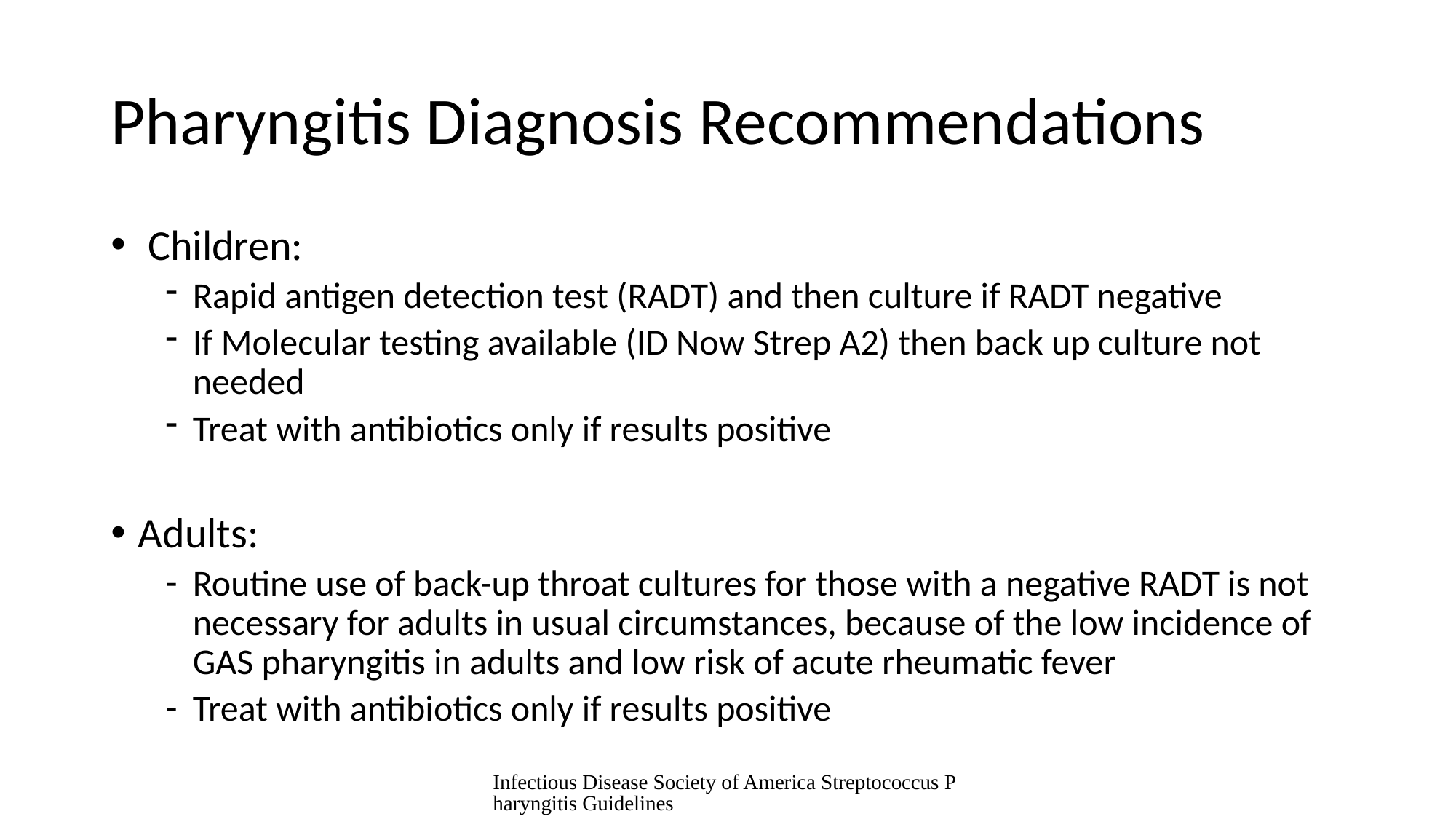

# Pharyngitis Diagnosis Recommendations
 Children:
Rapid antigen detection test (RADT) and then culture if RADT negative
If Molecular testing available (ID Now Strep A2) then back up culture not needed
Treat with antibiotics only if results positive

Adults:
Routine use of back-up throat cultures for those with a negative RADT is not necessary for adults in usual circumstances, because of the low incidence of GAS pharyngitis in adults and low risk of acute rheumatic fever
Treat with antibiotics only if results positive
Infectious Disease Society of America Streptococcus Pharyngitis Guidelines